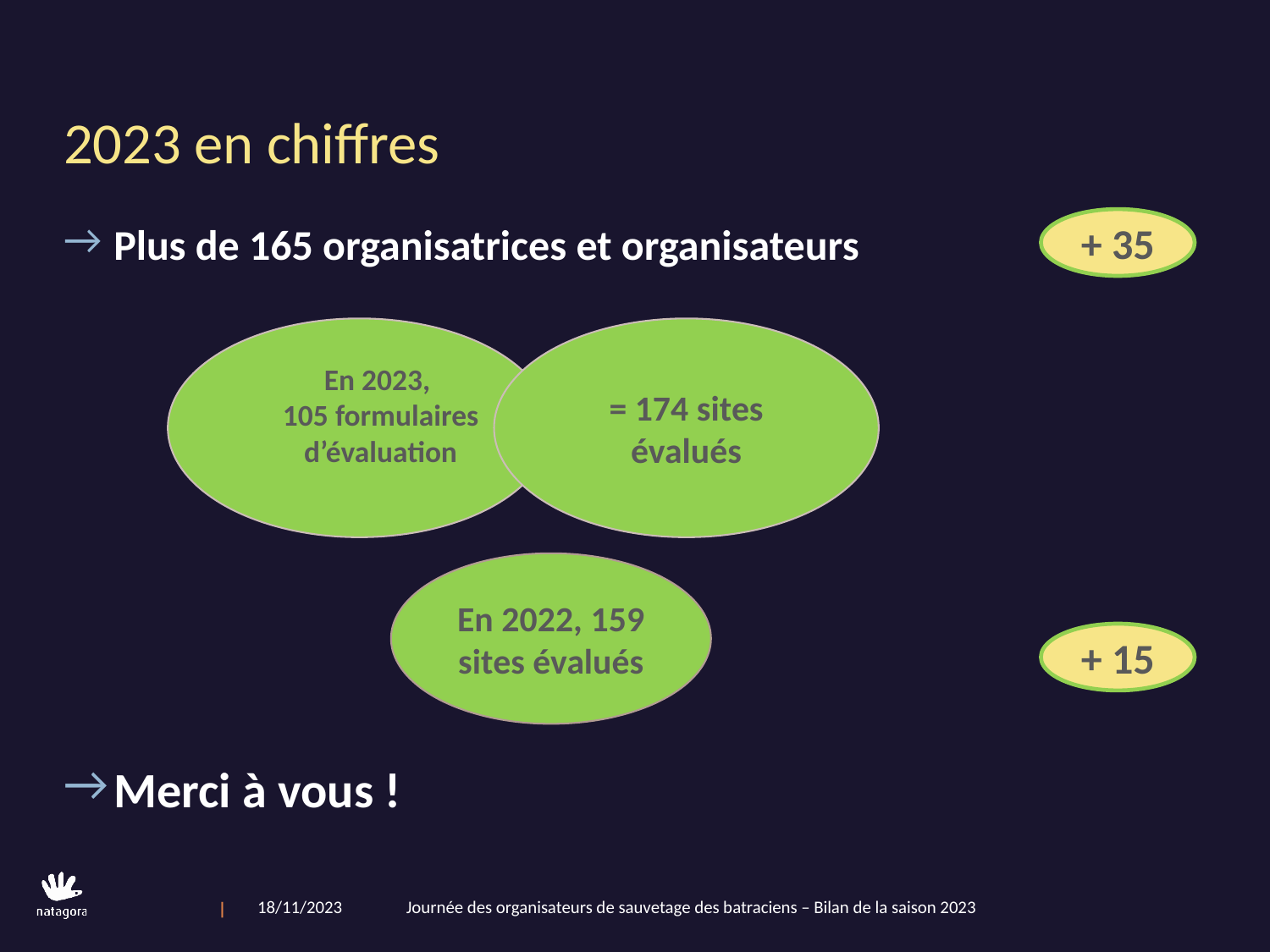

2023 en chiffres
+ 35
Plus de 165 organisatrices et organisateurs

Merci à vous !

En 2023,
105 formulaires d’évaluation

= 174 sites évalués

En 2022, 159 sites évalués
+ 15
18/11/2023                Journée des organisateurs de sauvetage des batraciens – Bilan de la saison 2023